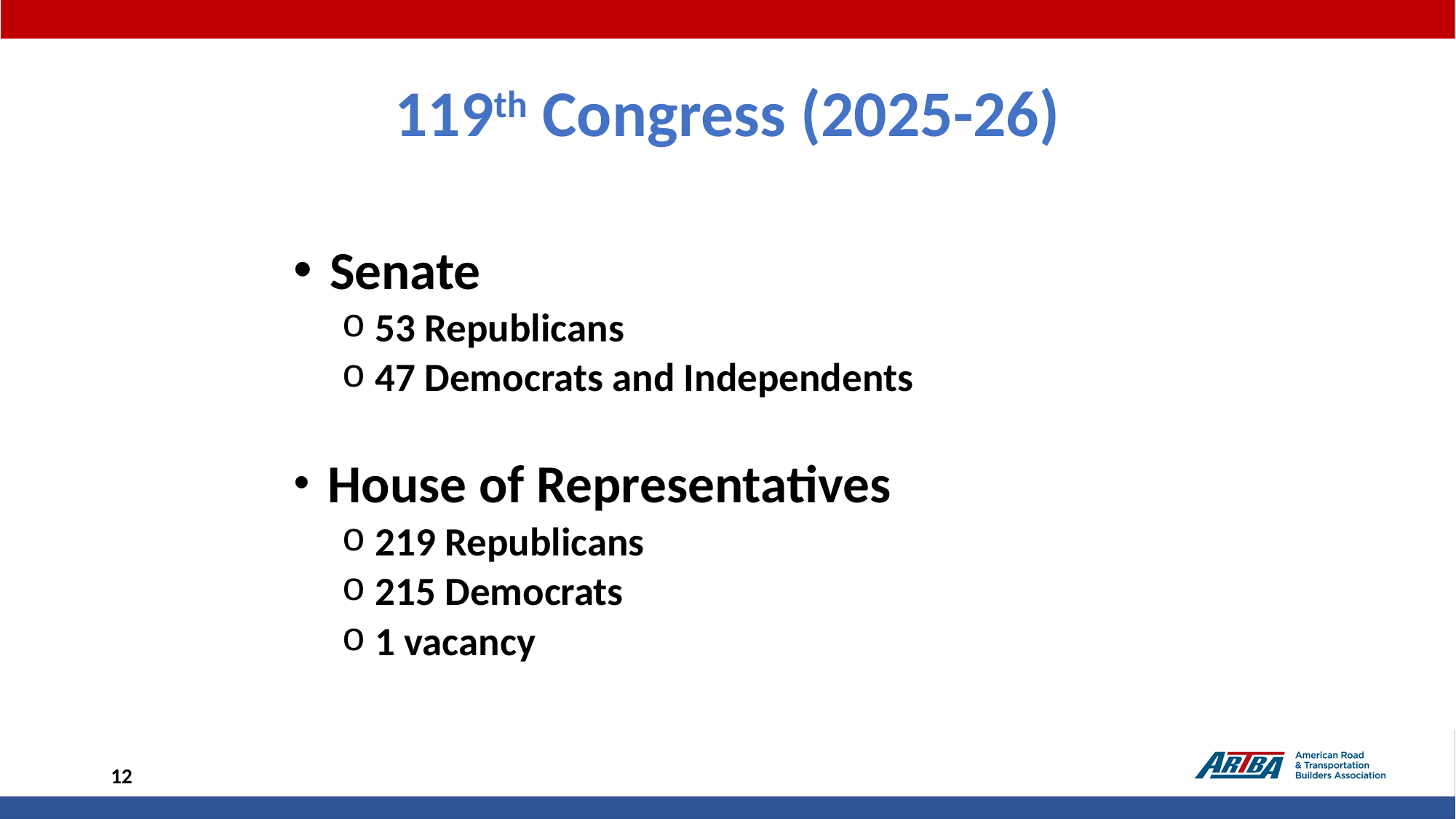

# 119th Congress (2025-26)

 Senate
 53 Republicans
 47 Democrats and Independents

 House of Representatives
 219 Republicans
 215 Democrats
 1 vacancy